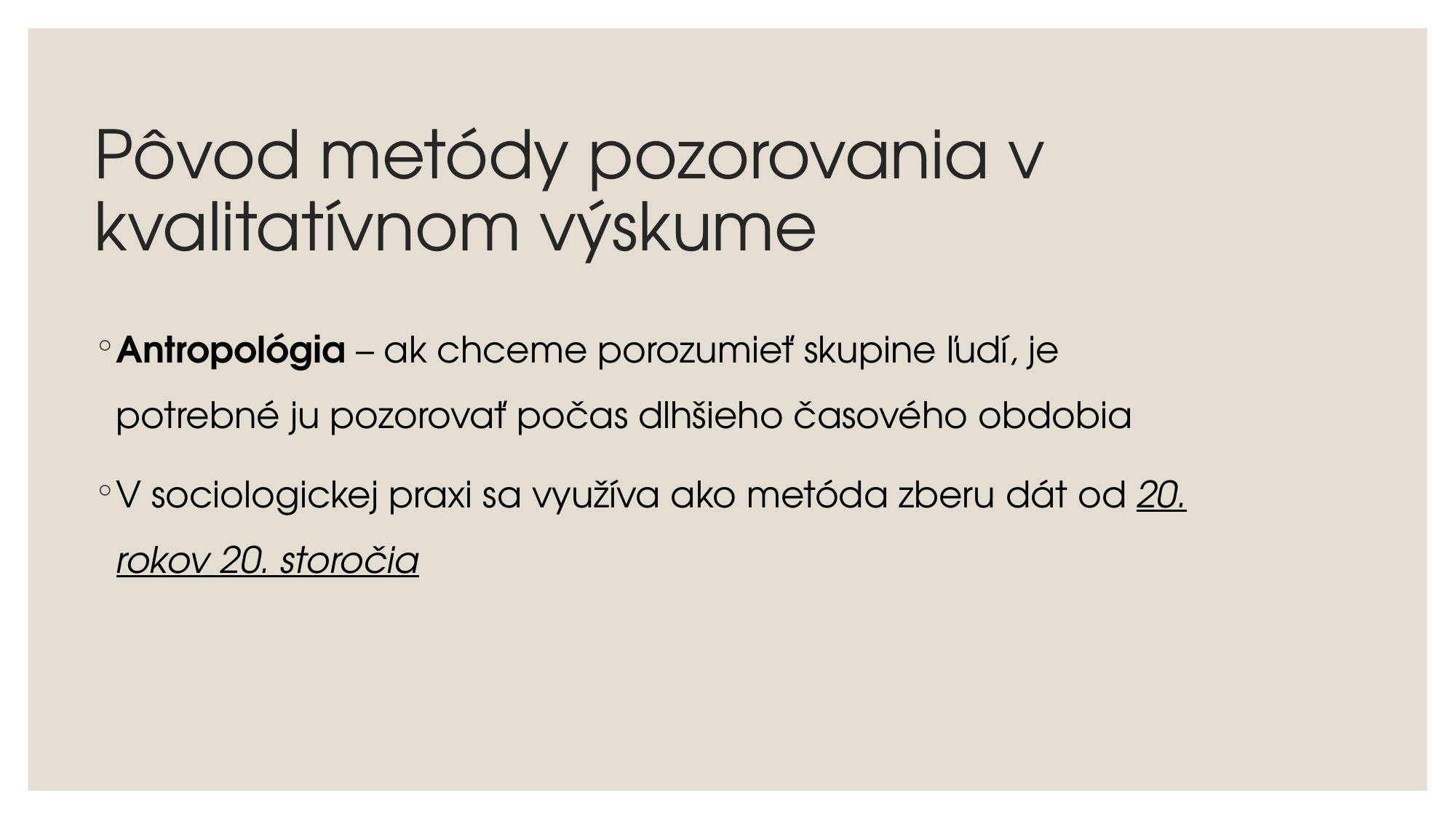

# Pôvod metódy pozorovania v kvalitatívnom výskume
Antropológia – ak chceme porozumieť skupine ľudí, je potrebné ju pozorovať počas dlhšieho časového obdobia
V sociologickej praxi sa využíva ako metóda zberu dát od 20. rokov 20. storočia